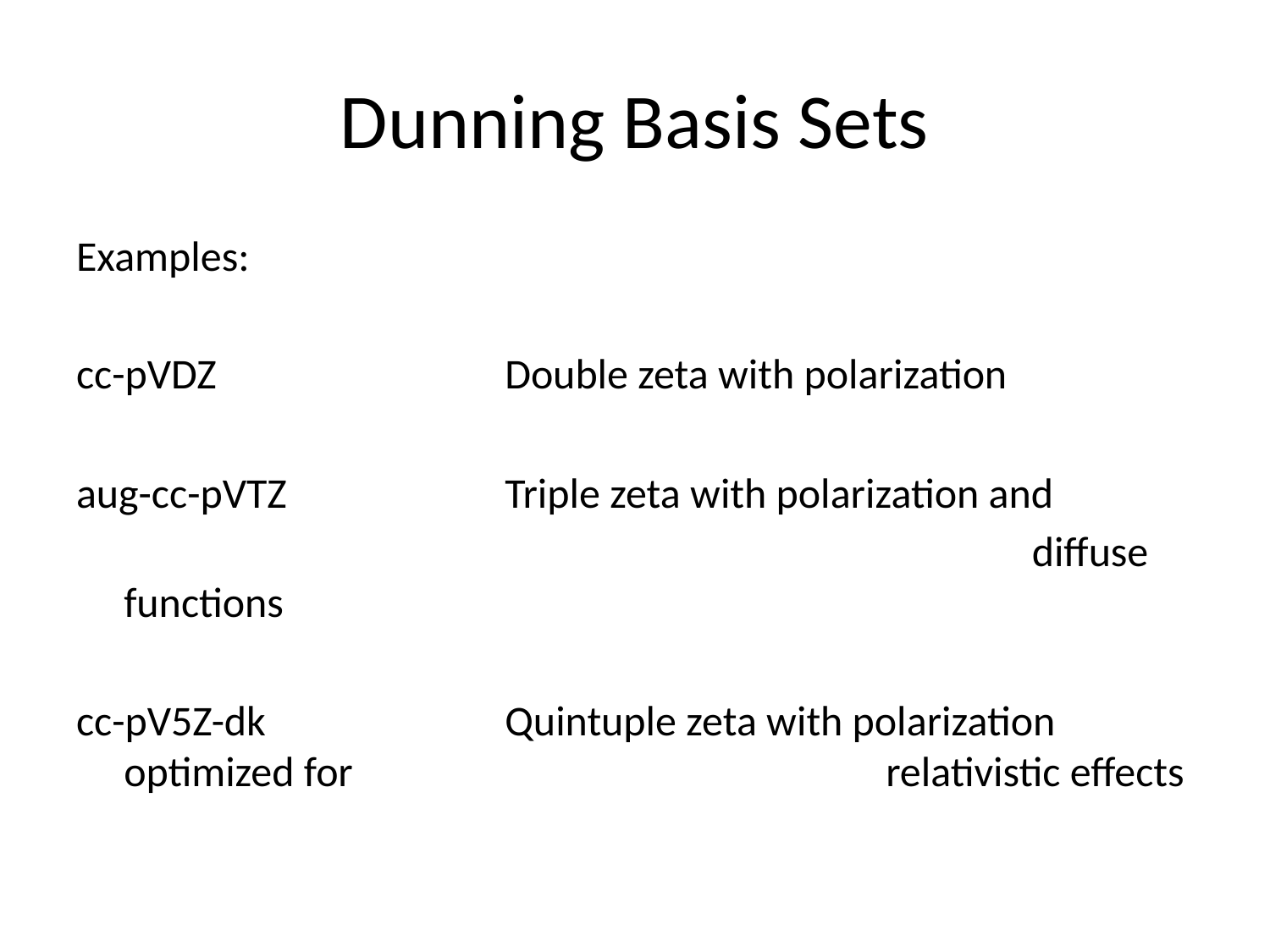

# Dunning Basis Sets
Examples:

cc-pVDZ			Double zeta with polarization

aug-cc-pVTZ		Triple zeta with polarization and
								  diffuse functions

cc-pV5Z-dk		Quintuple zeta with polarization optimized for 					relativistic effects